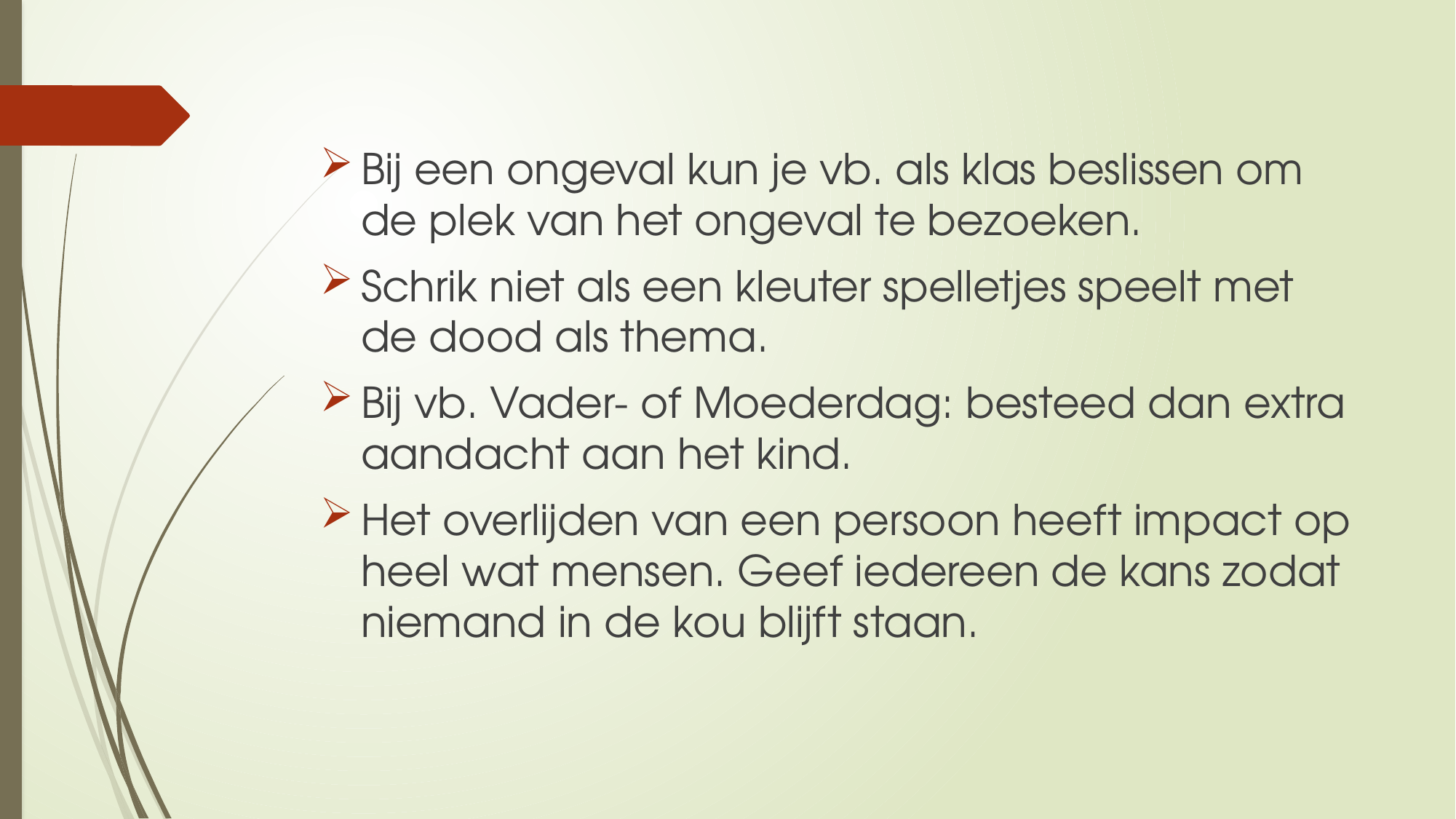

#
Bij een ongeval kun je vb. als klas beslissen om de plek van het ongeval te bezoeken.
Schrik niet als een kleuter spelletjes speelt met de dood als thema.
Bij vb. Vader- of Moederdag: besteed dan extra aandacht aan het kind.
Het overlijden van een persoon heeft impact op heel wat mensen. Geef iedereen de kans zodat niemand in de kou blijft staan.